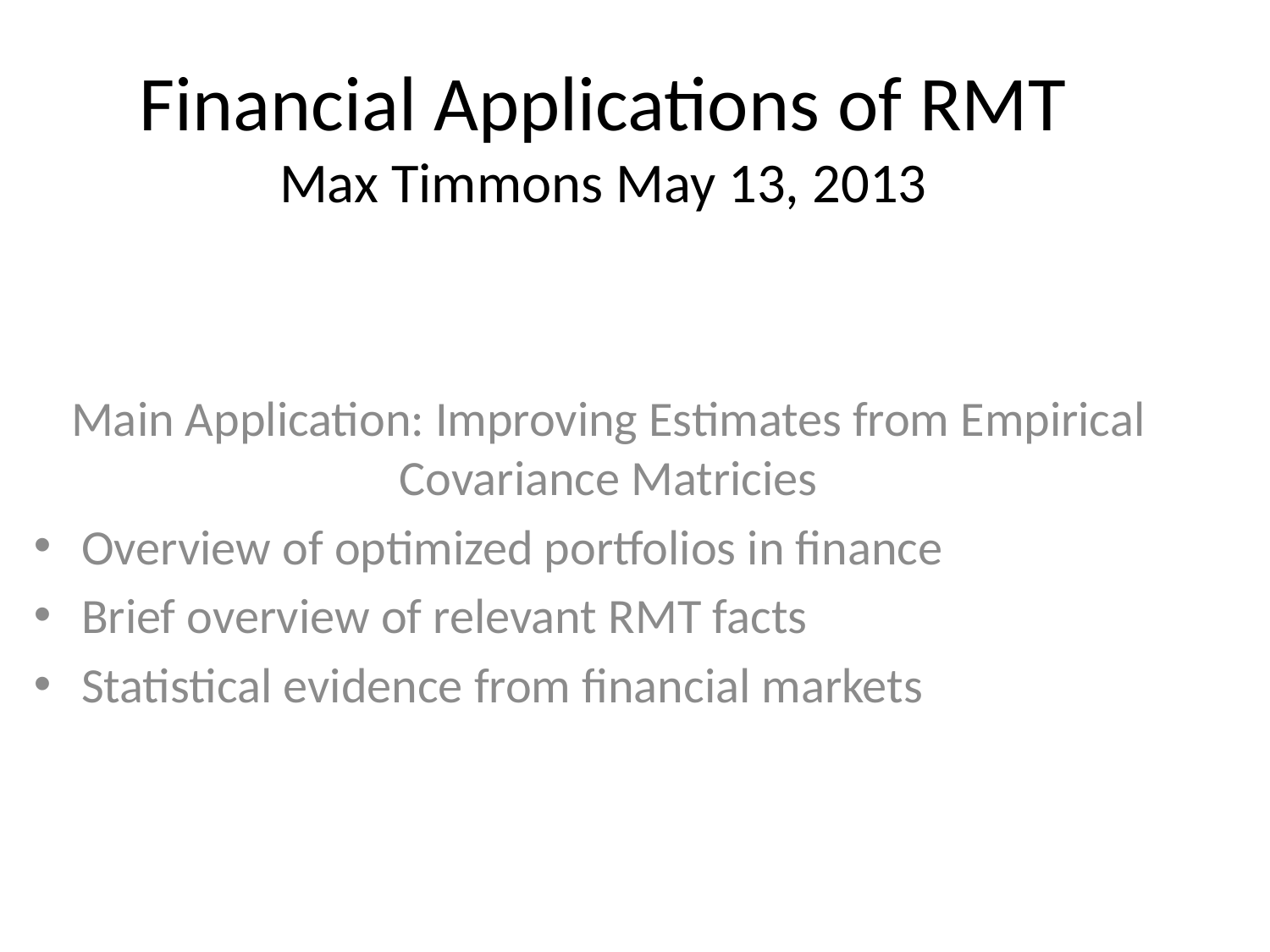

# Financial Applications of RMT Max Timmons May 13, 2013
Main Application: Improving Estimates from Empirical Covariance Matricies
Overview of optimized portfolios in finance
Brief overview of relevant RMT facts
Statistical evidence from financial markets